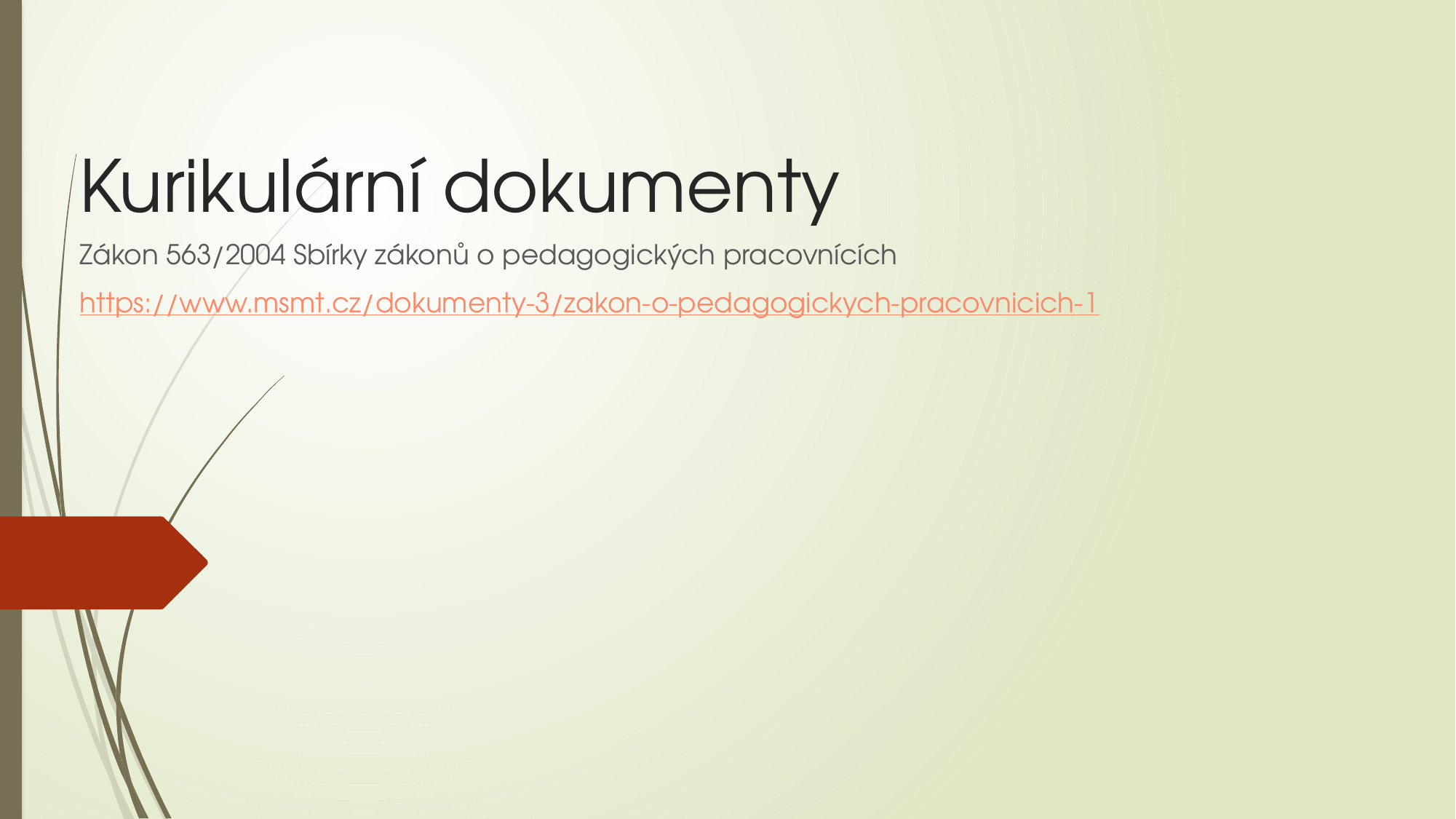

# Kurikulární dokumenty
Zákon 563/2004 Sbírky zákonů o pedagogických pracovnících
https://www.msmt.cz/dokumenty-3/zakon-o-pedagogickych-pracovnicich-1